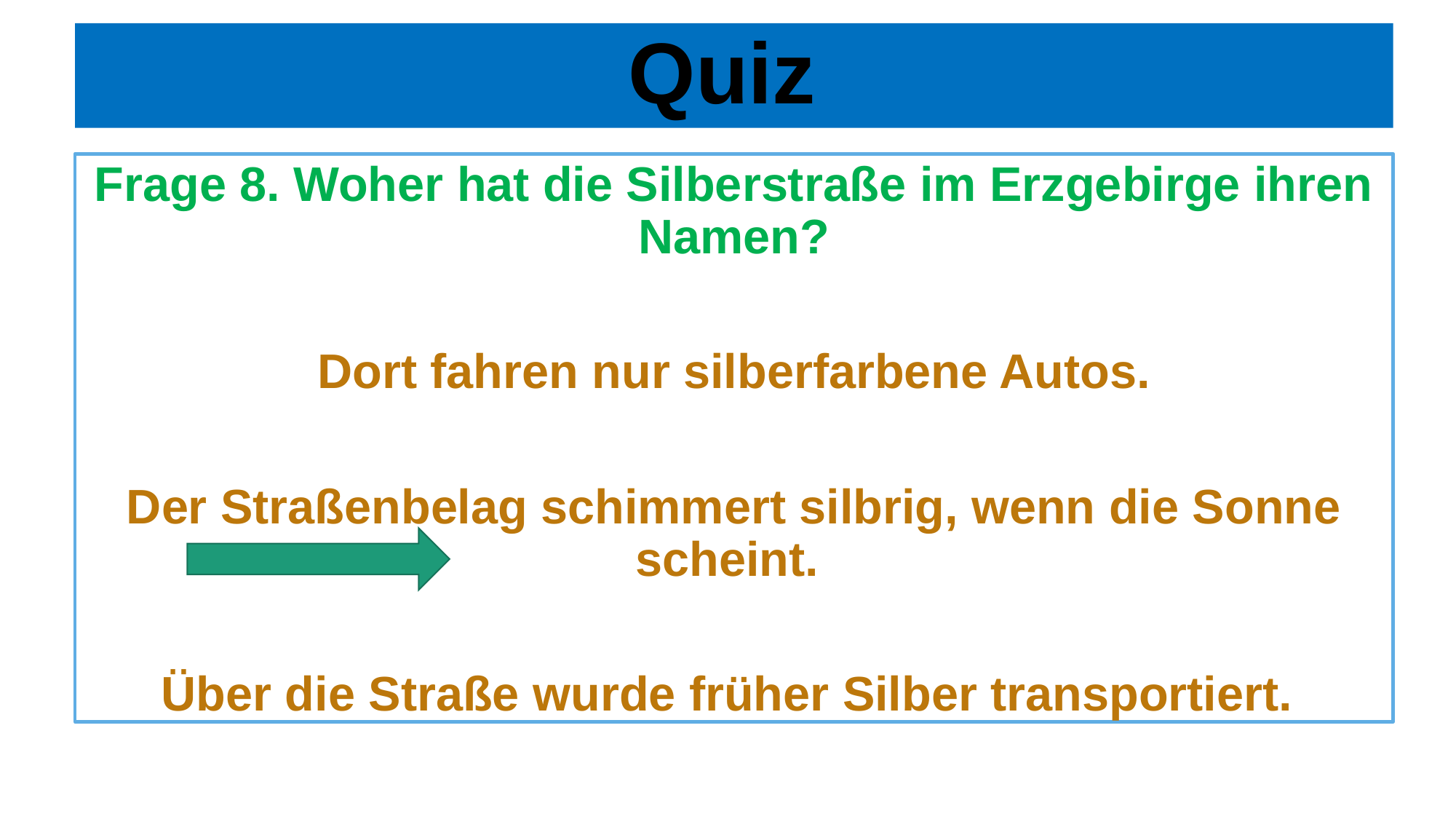

# Quiz
Frage 8. Woher hat die Silberstraße im Erzgebirge ihren Namen?

Dort fahren nur silberfarbene Autos.

Der Straßenbelag schimmert silbrig, wenn die Sonne scheint.

Über die Straße wurde früher Silber transportiert.